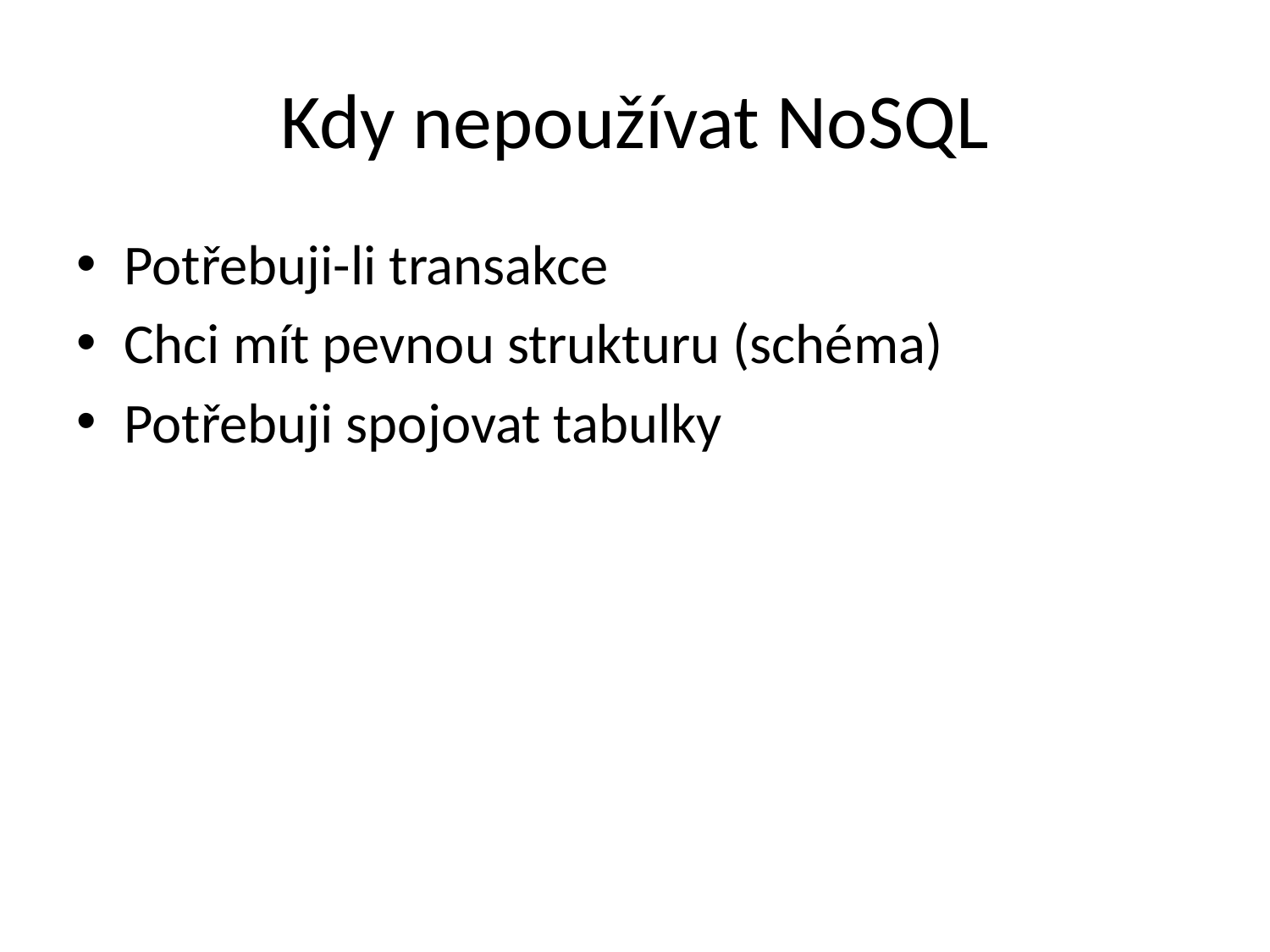

# Kdy nepoužívat NoSQL
Potřebuji-li transakce
Chci mít pevnou strukturu (schéma)
Potřebuji spojovat tabulky